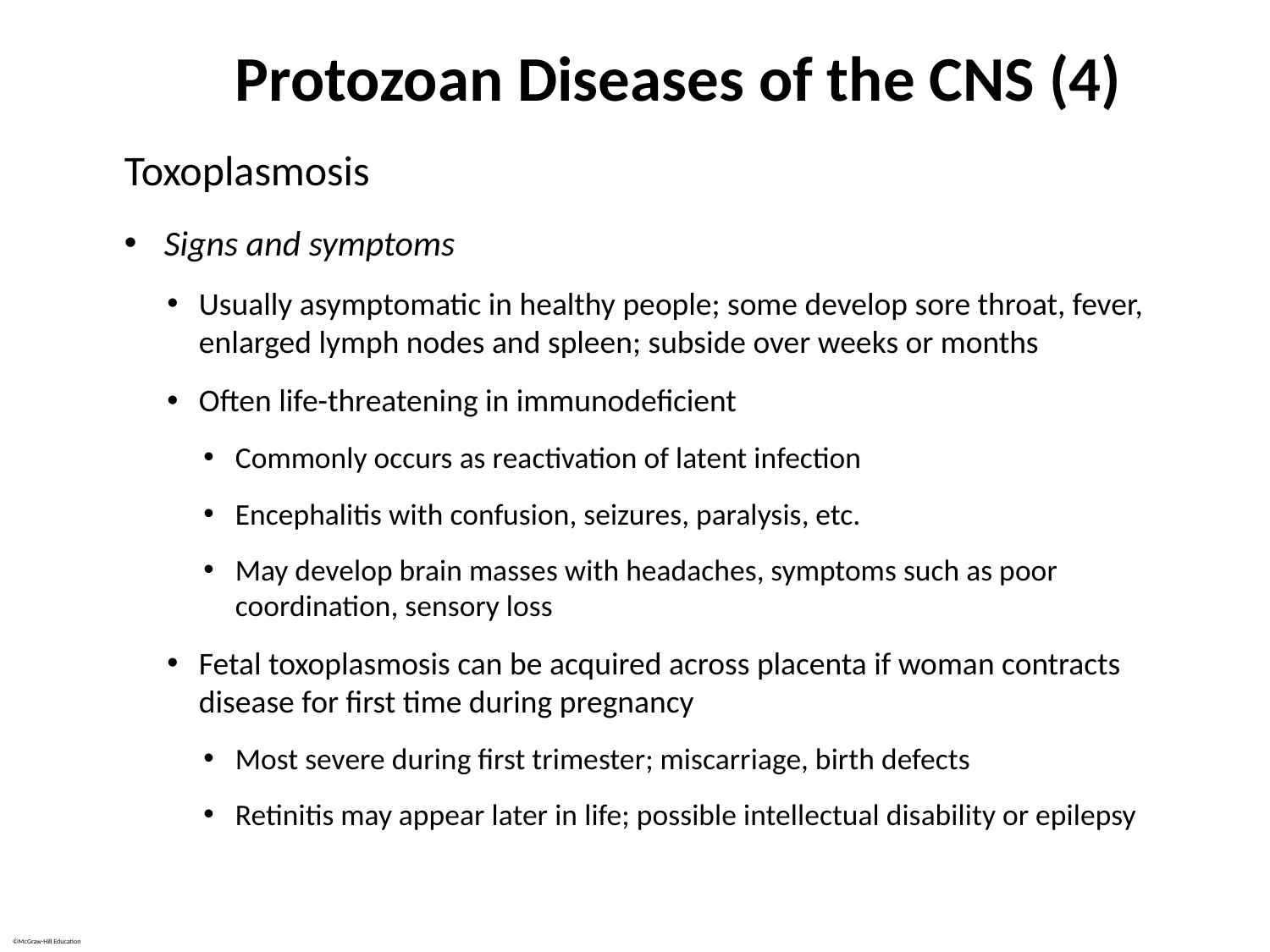

# Protozoan Diseases of the CNS (4)
Toxoplasmosis
Signs and symptoms
Usually asymptomatic in healthy people; some develop sore throat, fever, enlarged lymph nodes and spleen; subside over weeks or months
Often life-threatening in immunodeficient
Commonly occurs as reactivation of latent infection
Encephalitis with confusion, seizures, paralysis, etc.
May develop brain masses with headaches, symptoms such as poor coordination, sensory loss
Fetal toxoplasmosis can be acquired across placenta if woman contracts disease for first time during pregnancy
Most severe during first trimester; miscarriage, birth defects
Retinitis may appear later in life; possible intellectual disability or epilepsy